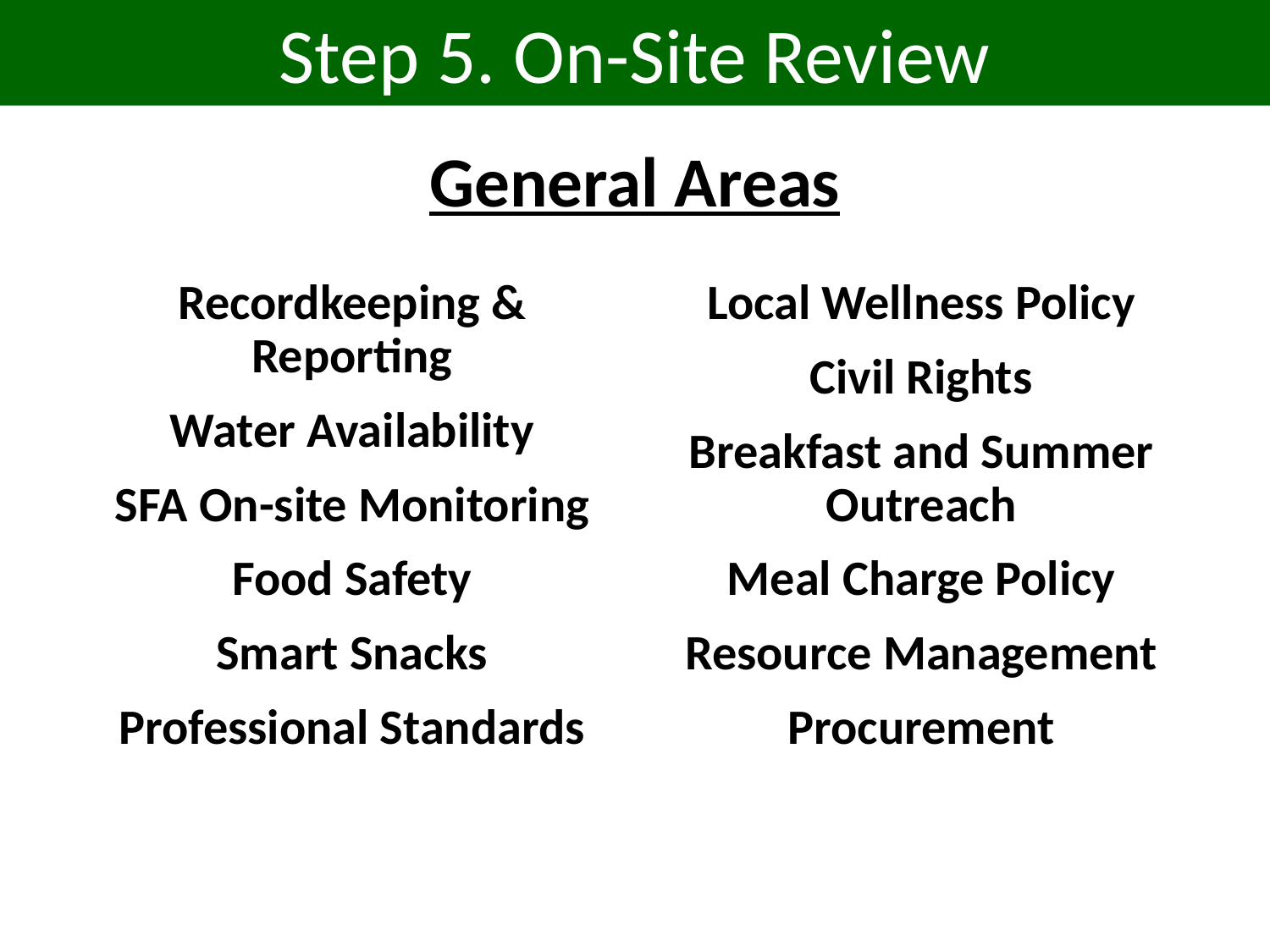

Step 5. On-Site Review
# General Areas
Recordkeeping & Reporting
Water Availability
SFA On-site Monitoring
Food Safety
Smart Snacks
Professional Standards
Local Wellness Policy
Civil Rights
Breakfast and Summer Outreach
Meal Charge Policy
Resource Management
Procurement